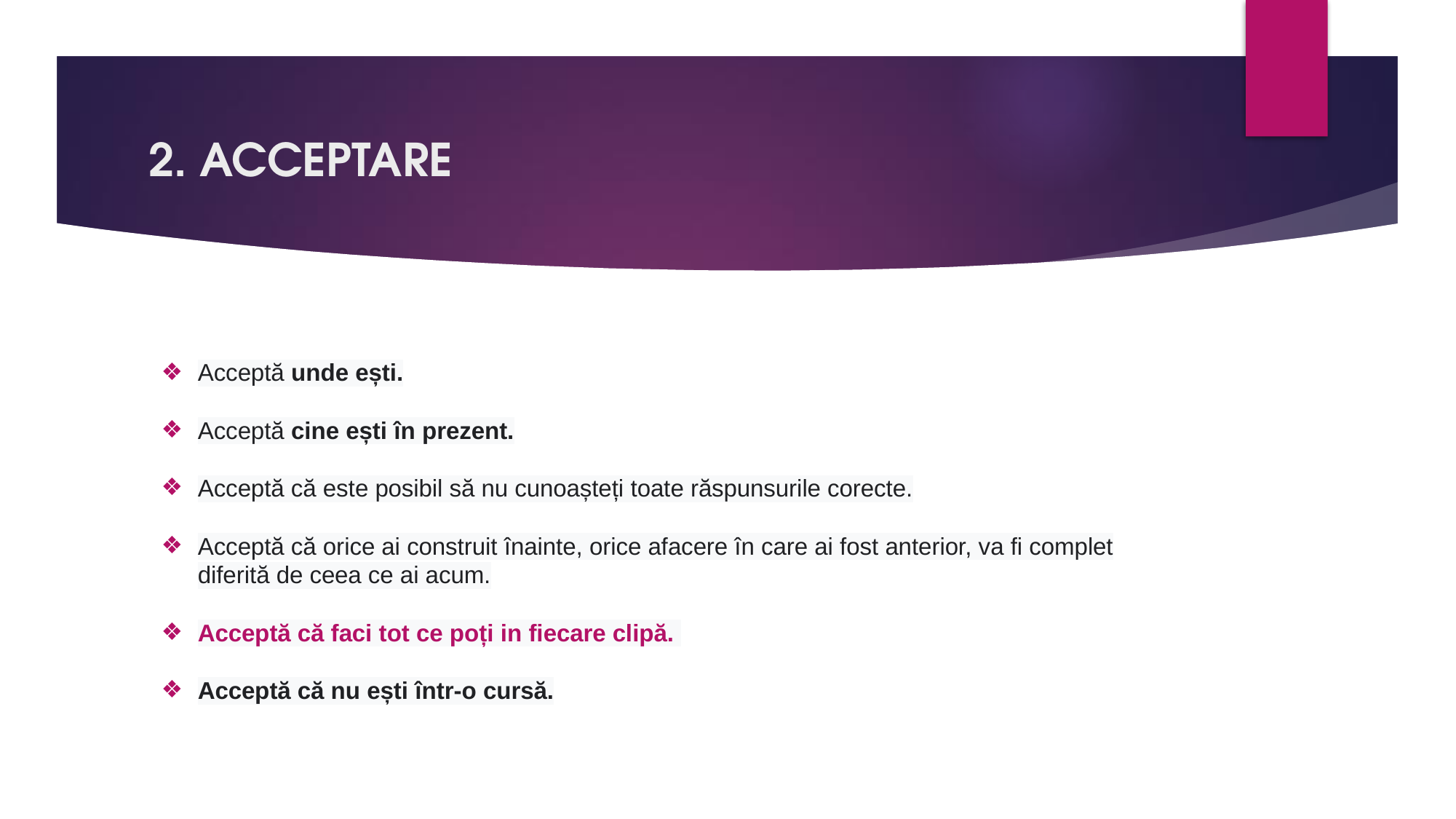

# 2. ACCEPTARE

Acceptă unde ești.

Acceptă cine ești în prezent.

Acceptă că este posibil să nu cunoașteți toate răspunsurile corecte.

Acceptă că orice ai construit înainte, orice afacere în care ai fost anterior, va fi complet diferită de ceea ce ai acum.

Acceptă că faci tot ce poți in fiecare clipă.

Acceptă că nu ești într-o cursă.